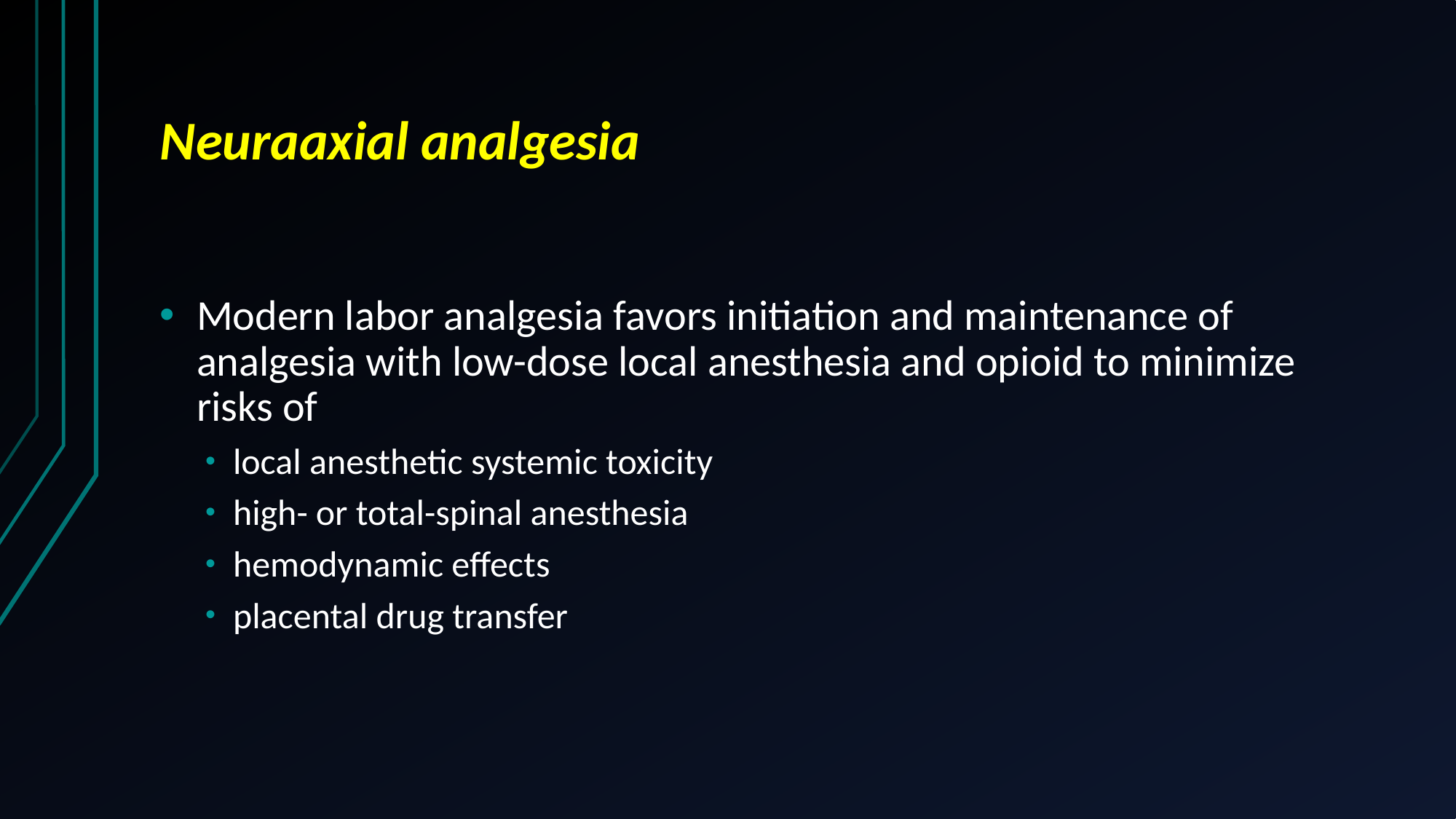

# Neuraaxial analgesia
Modern labor analgesia favors initiation and maintenance of analgesia with low-dose local anesthesia and opioid to minimize risks of
local anesthetic systemic toxicity
high- or total-spinal anesthesia
hemodynamic effects
placental drug transfer